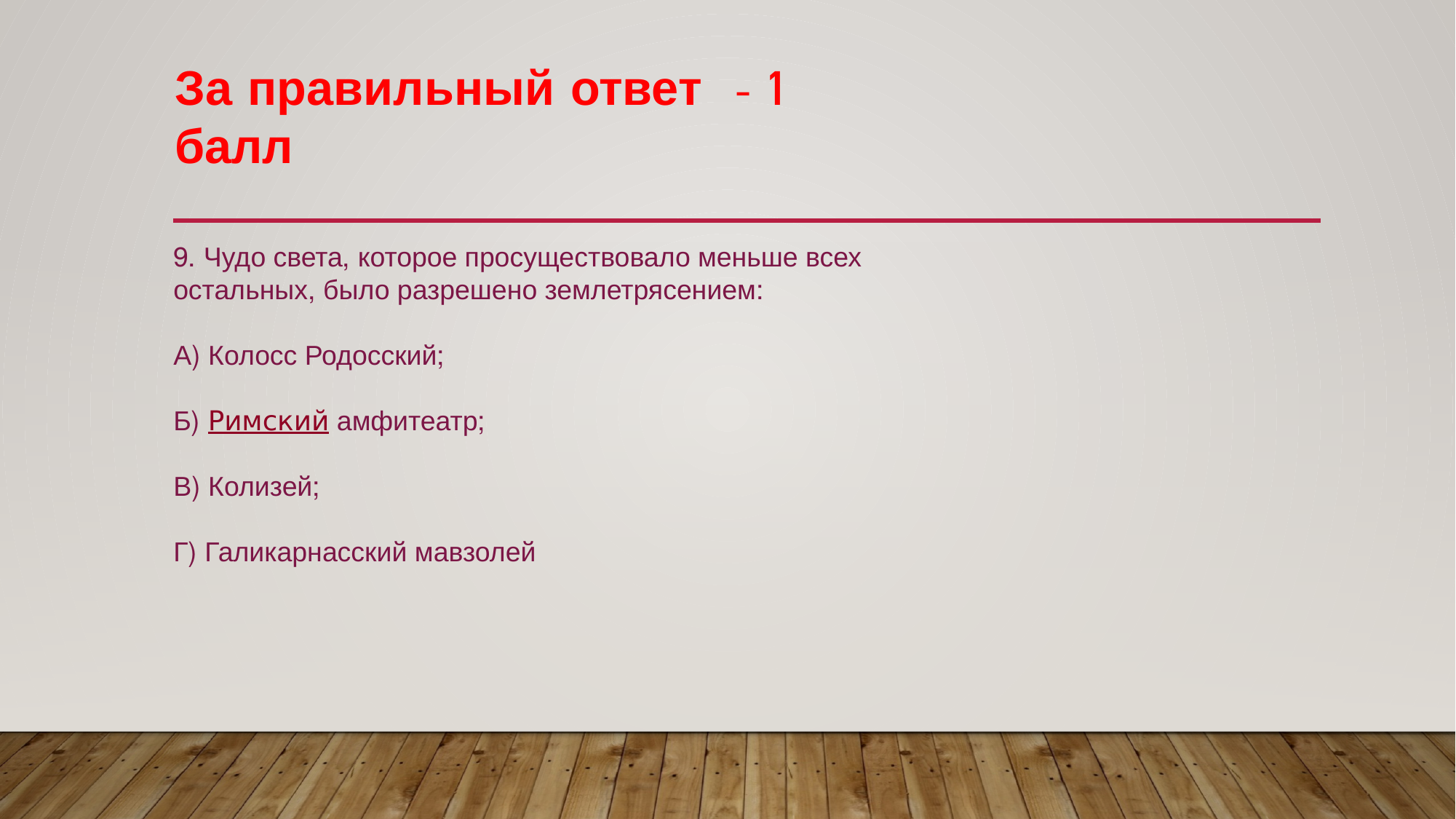

За правильный ответ  - 1 балл
9. Чудо света, которое просуществовало меньше всех остальных, было разрешено землетрясением:
А) Колосс Родосский;
Б) Римский амфитеатр;
В) Колизей;
Г) Галикарнасский мавзолей